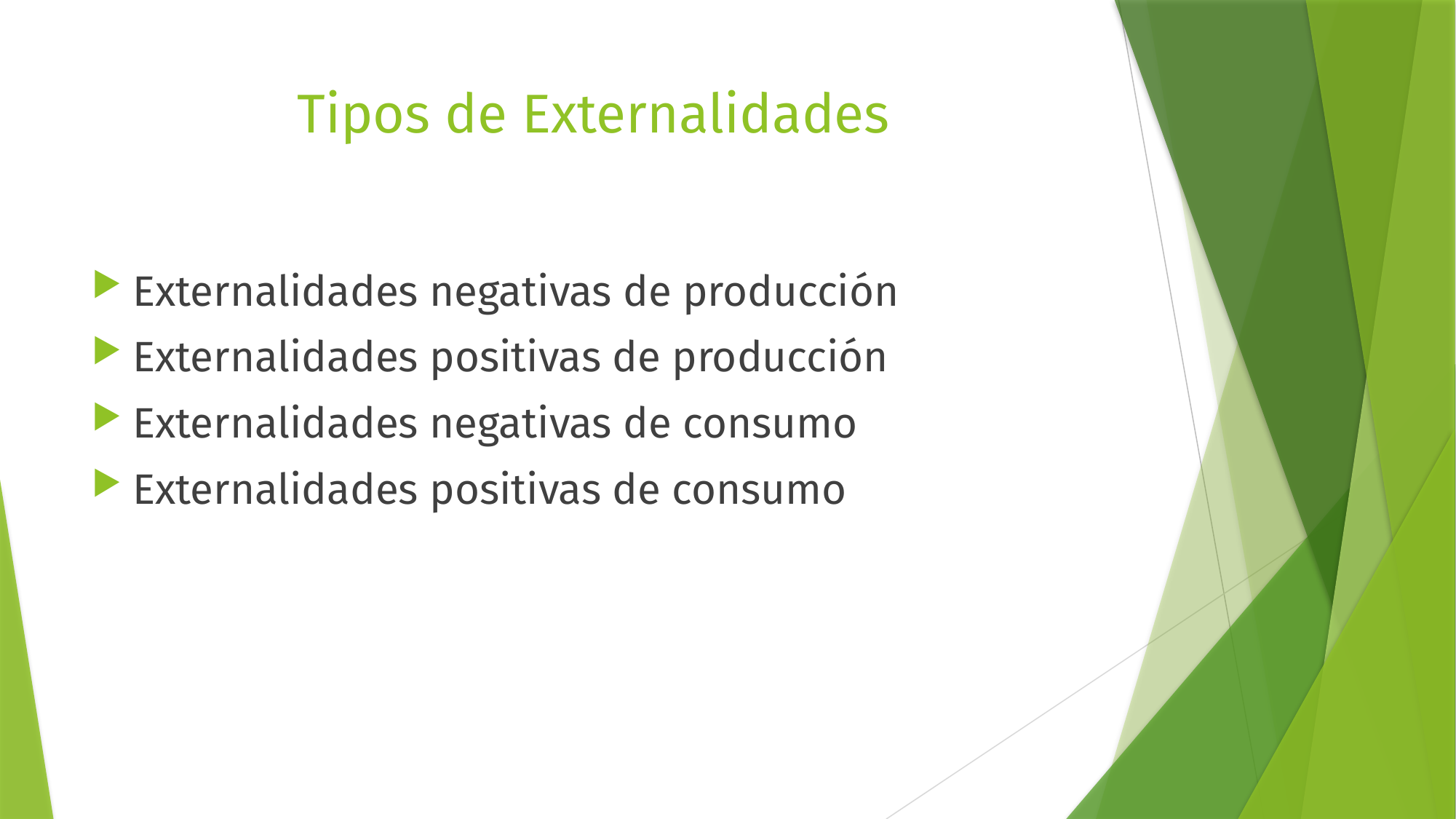

# Tipos de Externalidades
Externalidades negativas de producción
Externalidades positivas de producción
Externalidades negativas de consumo
Externalidades positivas de consumo